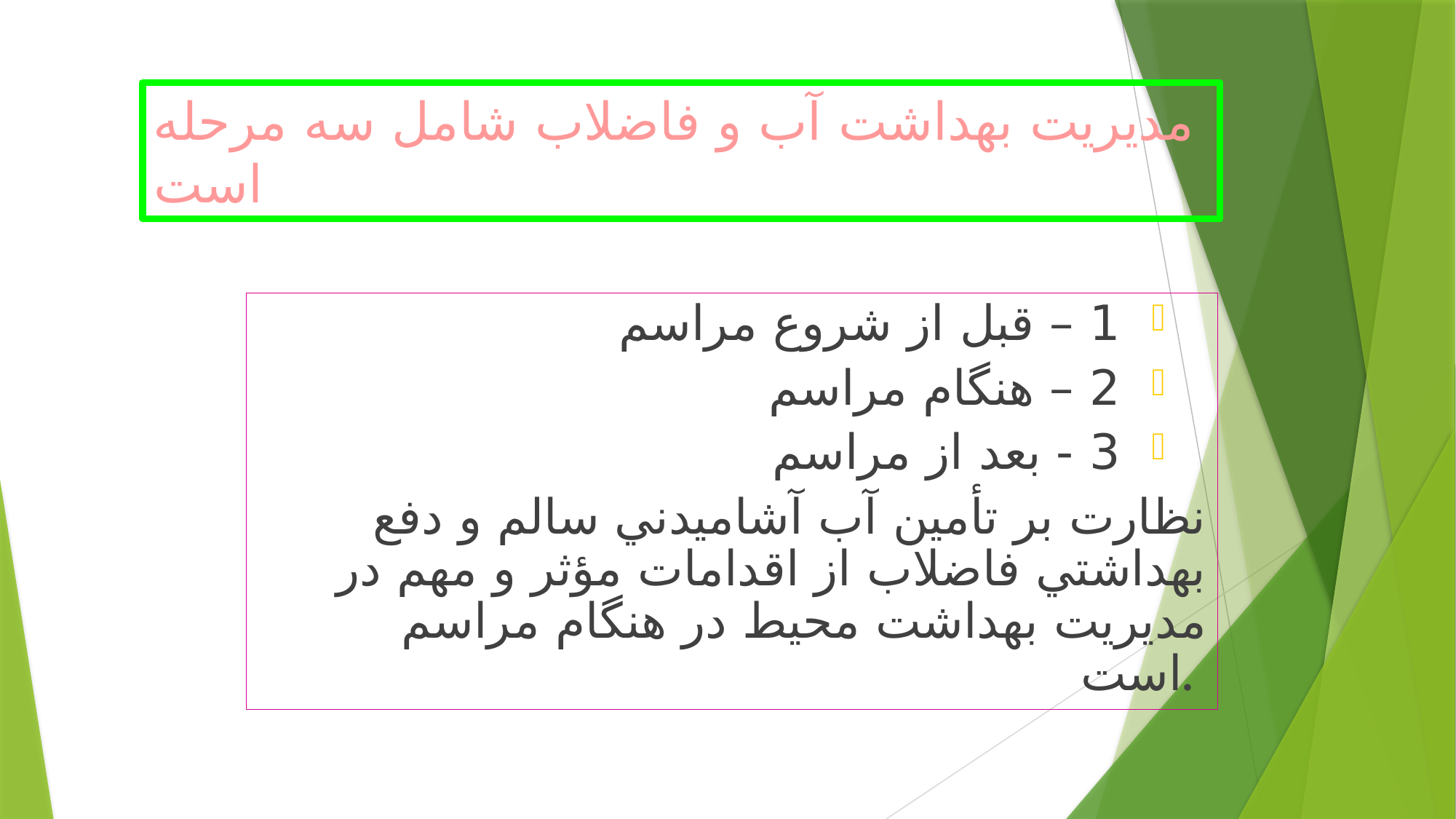

# مديريت بهداشت آب و فاضلاب شامل سه مرحله است
 1 – قبل از شروع مراسم
 2 – هنگام مراسم
 3 - بعد از مراسم
نظارت بر تأمين آب آشاميدني سالم و دفع بهداشتي فاضلاب از اقدامات مؤثر و مهم در مديريت بهداشت محيط در هنگام مراسم است.